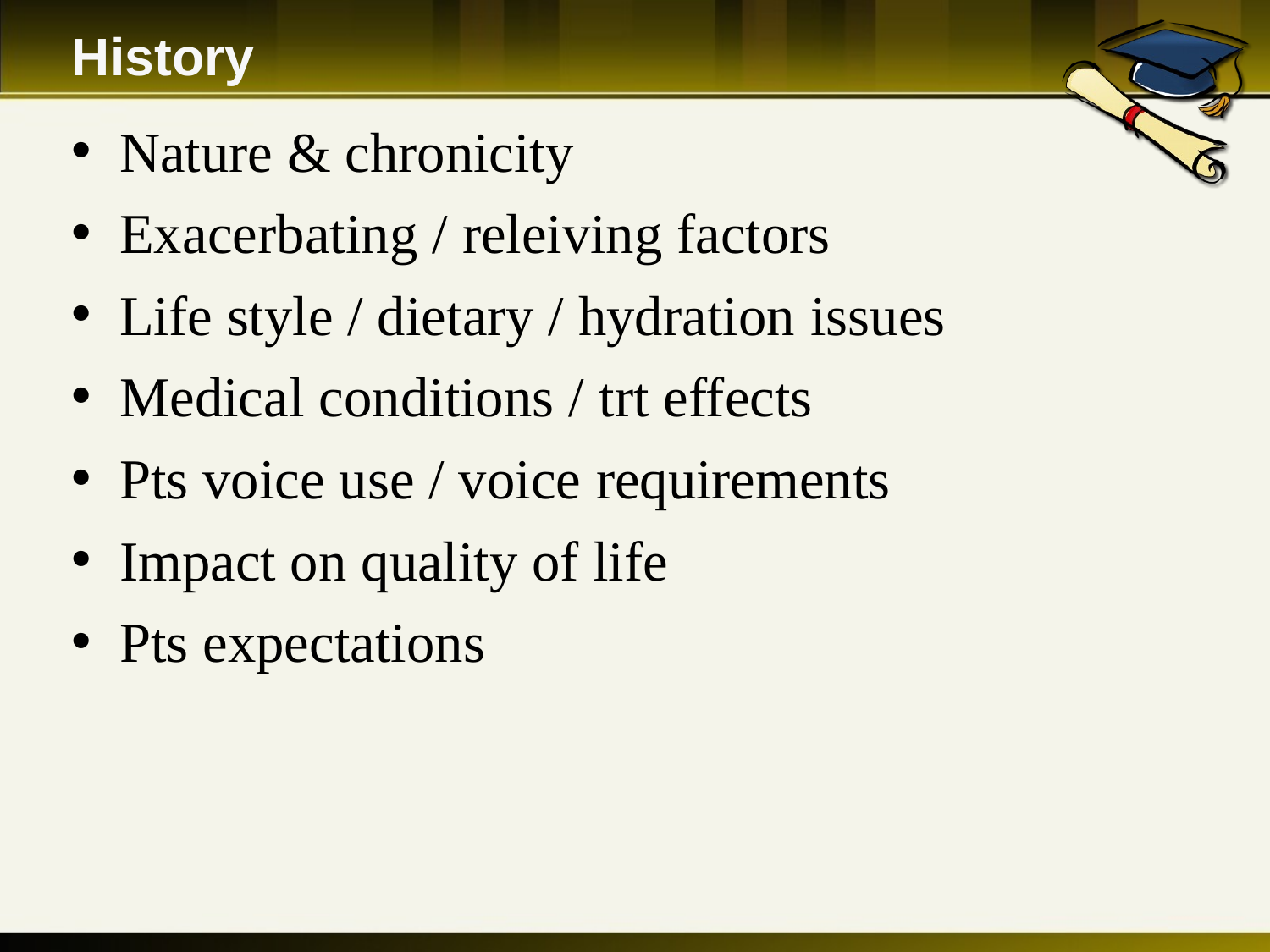

# History
Nature & chronicity
Exacerbating / releiving factors
Life style / dietary / hydration issues
Medical conditions / trt effects
Pts voice use / voice requirements
Impact on quality of life
Pts expectations